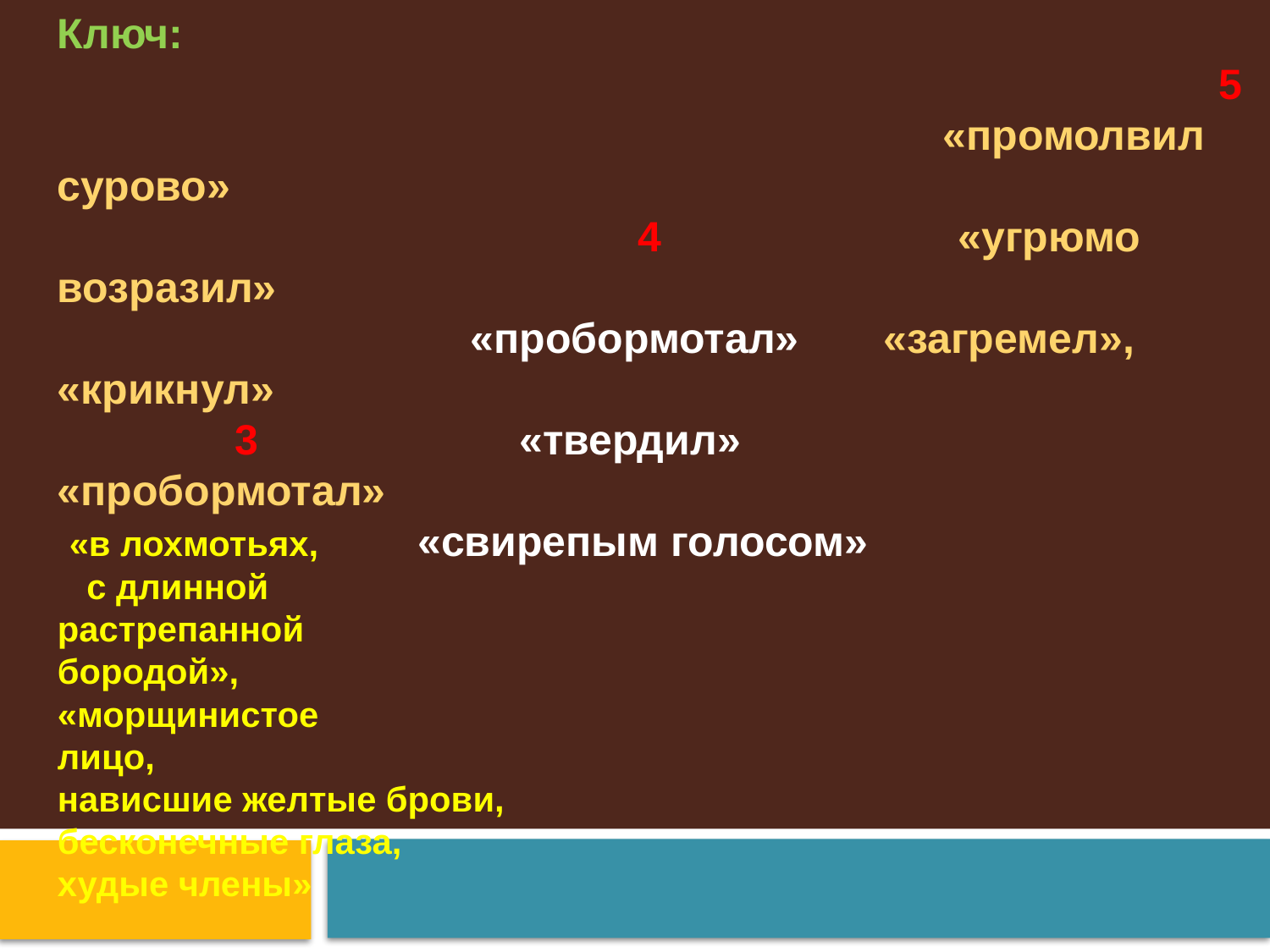

Ключ:
                                                                                                  5
                                                                           «промолвил сурово»
                                                 4                         «угрюмо возразил»
                                   «пробормотал»       «загремел», «крикнул»
               3                      «твердил»                    «пробормотал»
 «в лохмотьях,          «свирепым голосом»
   с длинной
растрепанной
бородой»,
«морщинистое
лицо,
нависшие желтые брови,
бесконечные глаза,
худые члены»